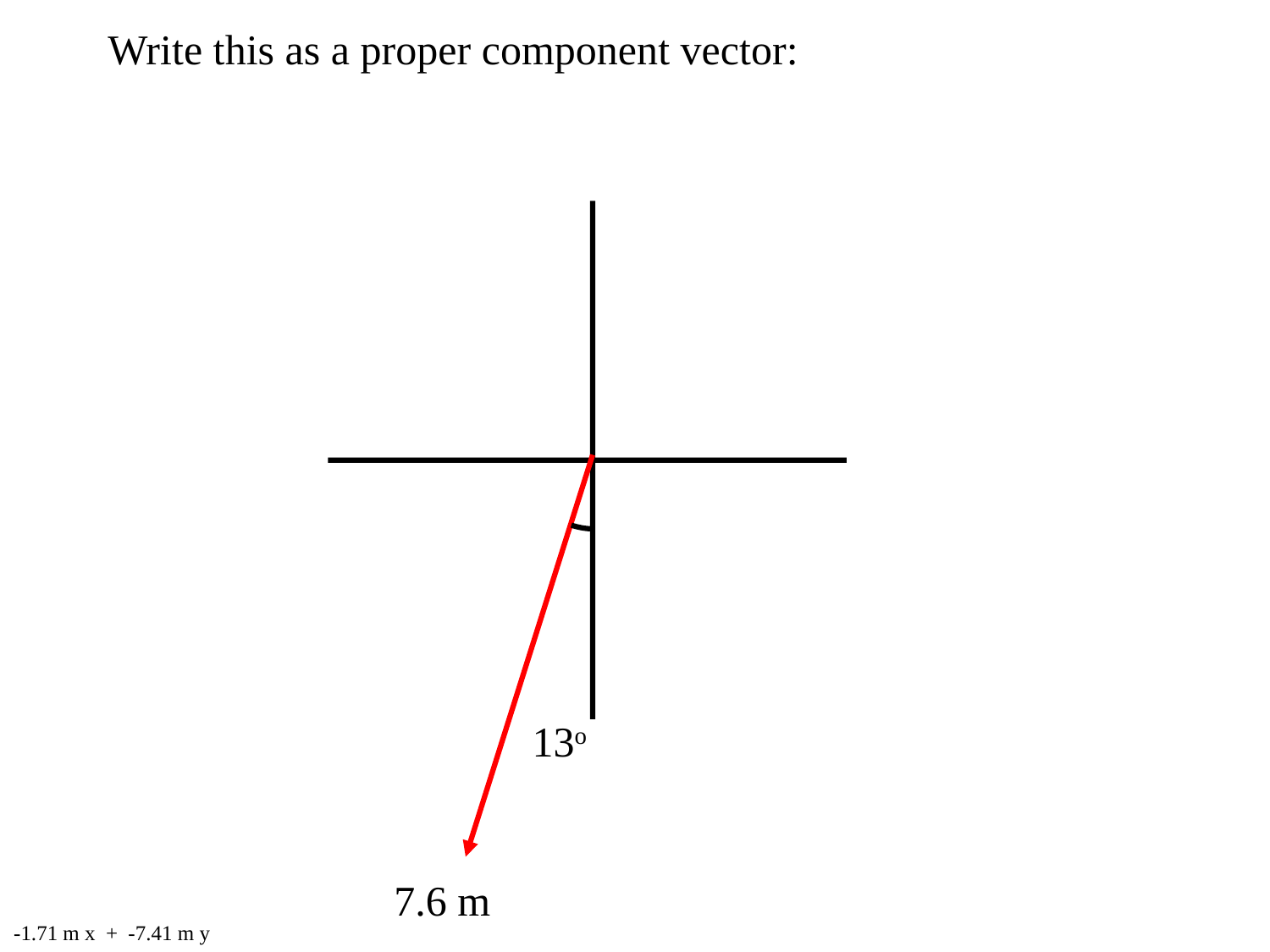

Write this as a proper component vector:

13o
7.6 m
-1.71 m x  +  -7.41 m y